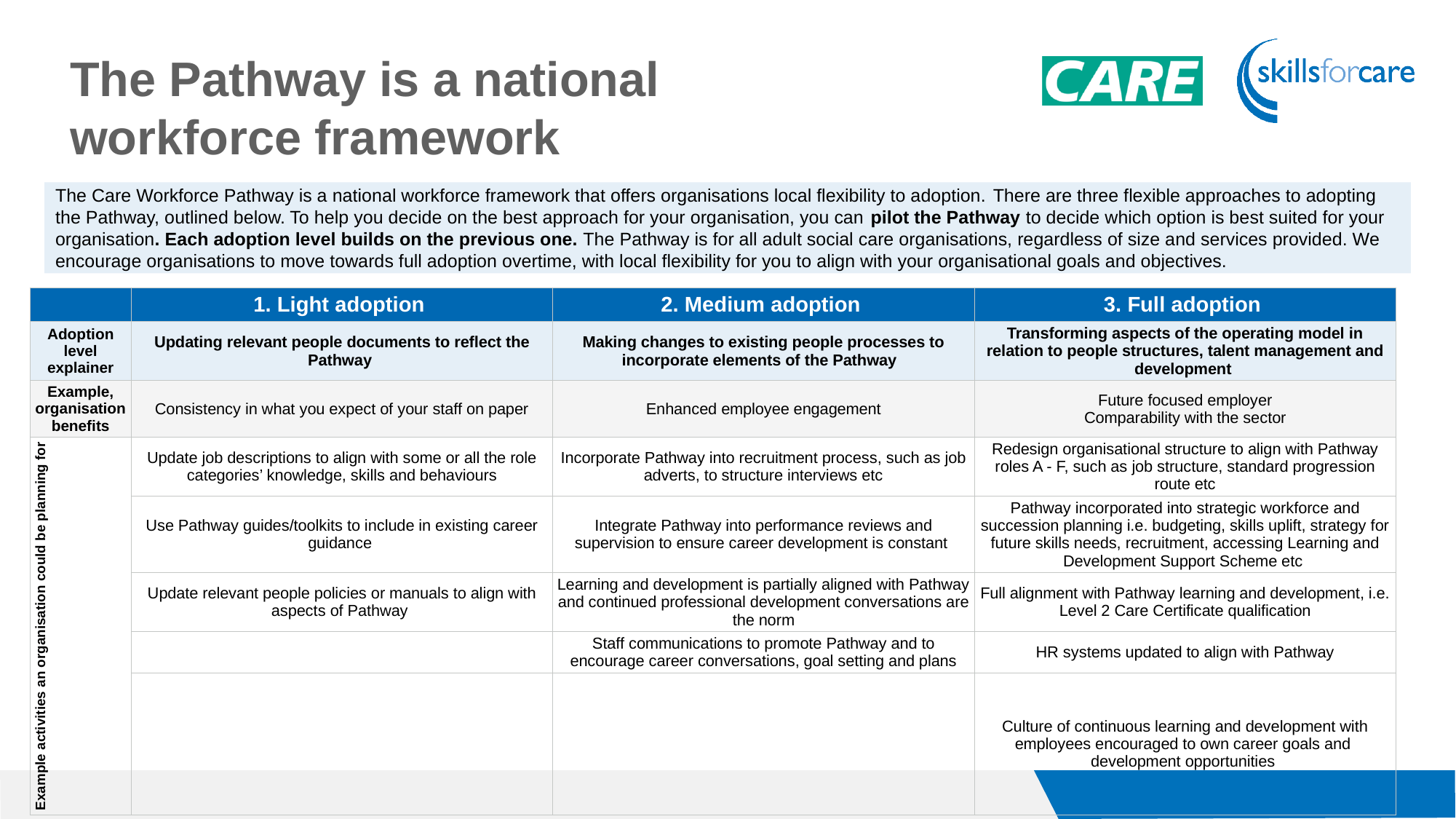

The Pathway is a national
workforce framework
The Care Workforce Pathway is a national workforce framework that offers organisations local flexibility to adoption. There are three flexible approaches to adopting the Pathway, outlined below. To help you decide on the best approach for your organisation, you can pilot the Pathway to decide which option is best suited for your organisation. Each adoption level builds on the previous one. The Pathway is for all adult social care organisations, regardless of size and services provided. We encourage organisations to move towards full adoption overtime, with local flexibility for you to align with your organisational goals and objectives.
|  | 1. Light adoption | 2. Medium adoption | 3. Full adoption |
| --- | --- | --- | --- |
| Adoption level explainer | Updating relevant people documents to reflect the Pathway | Making changes to existing people processes to incorporate elements of the Pathway | Transforming aspects of the operating model in relation to people structures, talent management and development |
| Example, organisation benefits | Consistency in what you expect of your staff on paper | Enhanced employee engagement | Future focused employer Comparability with the sector |
| Example activities an organisation could be planning for | Update job descriptions to align with some or all the role categories’ knowledge, skills and behaviours | Incorporate Pathway into recruitment process, such as job adverts, to structure interviews etc | Redesign organisational structure to align with Pathway roles A - F, such as job structure, standard progression route etc |
|  | Use Pathway guides/toolkits to include in existing career guidance | Integrate Pathway into performance reviews and supervision to ensure career development is constant | Pathway incorporated into strategic workforce and succession planning i.e. budgeting, skills uplift, strategy for future skills needs, recruitment, accessing Learning and Development Support Scheme etc |
|  | Update relevant people policies or manuals to align with aspects of Pathway | Learning and development is partially aligned with Pathway and continued professional development conversations are the norm | Full alignment with Pathway learning and development, i.e. Level 2 Care Certificate qualification |
|  |  | Staff communications to promote Pathway and to encourage career conversations, goal setting and plans | HR systems updated to align with Pathway |
|  |  |  | Culture of continuous learning and development with employees encouraged to own career goals and development opportunities |